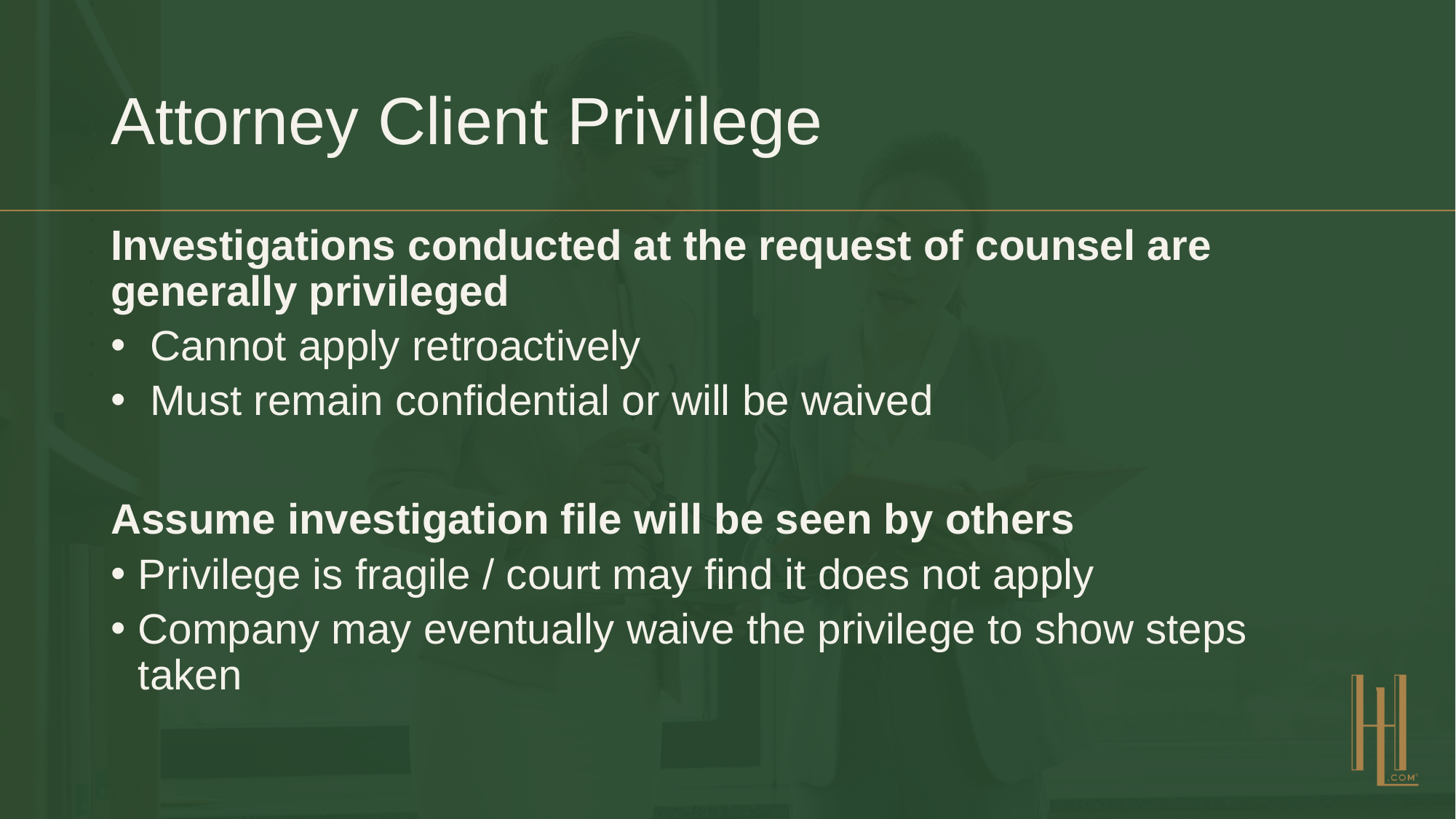

# Attorney Client Privilege
Investigations conducted at the request of counsel are generally privileged
 Cannot apply retroactively
 Must remain confidential or will be waived

Assume investigation file will be seen by others
Privilege is fragile / court may find it does not apply
Company may eventually waive the privilege to show steps taken